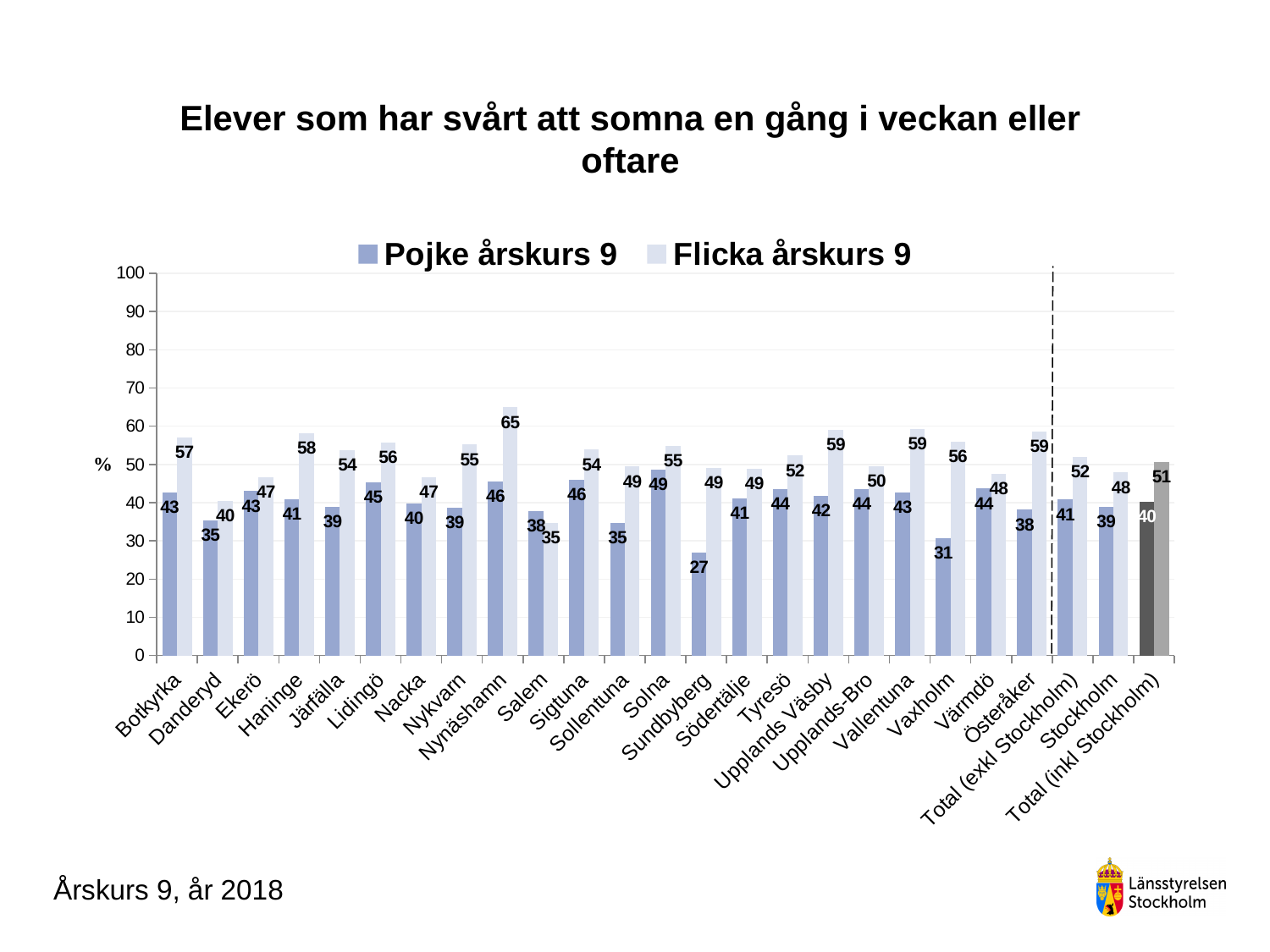

### Chart

| Category | Pojke årskurs 9 | Flicka årskurs 9 |
|---|---|---|
| Botkyrka | 42.61363636363637 | 57.05521472392638 |
| Danderyd | 35.35353535353536 | 40.43715846994536 |
| Ekerö | 43.037974683544306 | 46.715328467153284 |
| Haninge | 40.909090909090914 | 58.139534883720934 |
| Järfälla | 38.82352941176471 | 53.72549019607843 |
| Lidingö | 45.22821576763486 | 55.74468085106383 |
| Nacka | 39.821029082774054 | 46.724890829694324 |
| Nykvarn | 38.70967741935484 | 55.172413793103445 |
| Nynäshamn | 45.65217391304348 | 64.91228070175438 |
| Salem | 37.89473684210527 | 34.61538461538461 |
| Sigtuna | 45.95959595959596 | 53.883495145631066 |
| Sollentuna | 34.770114942528735 | 49.421965317919074 |
| Solna | 48.739495798319325 | 54.91803278688525 |
| Sundbyberg | 27.0 | 49.152542372881356 |
| Södertälje | 41.06583072100313 | 48.92307692307693 |
| Tyresö | 43.58974358974359 | 52.331606217616574 |
| Upplands Väsby | 41.80790960451977 | 59.09090909090909 |
| Upplands-Bro | 43.63636363636363 | 49.56521739130435 |
| Vallentuna | 42.758620689655174 | 59.23076923076923 |
| Vaxholm | 30.76923076923077 | 55.932203389830505 |
| Värmdö | 43.673469387755105 | 47.53363228699551 |
| Österåker | 38.15789473684211 | 58.620689655172406 |
| Total (exkl Stockholm) | 40.79625292740047 | 51.992409867172675 |
| Stockholm | 38.97188049209139 | 47.883477469276286 |
| Total (inkl Stockholm) | 40.161930950198595 | 50.584749727116794 |
# Elever som har svårt att somna en gång i veckan eller oftare
Årskurs 9, år 2018